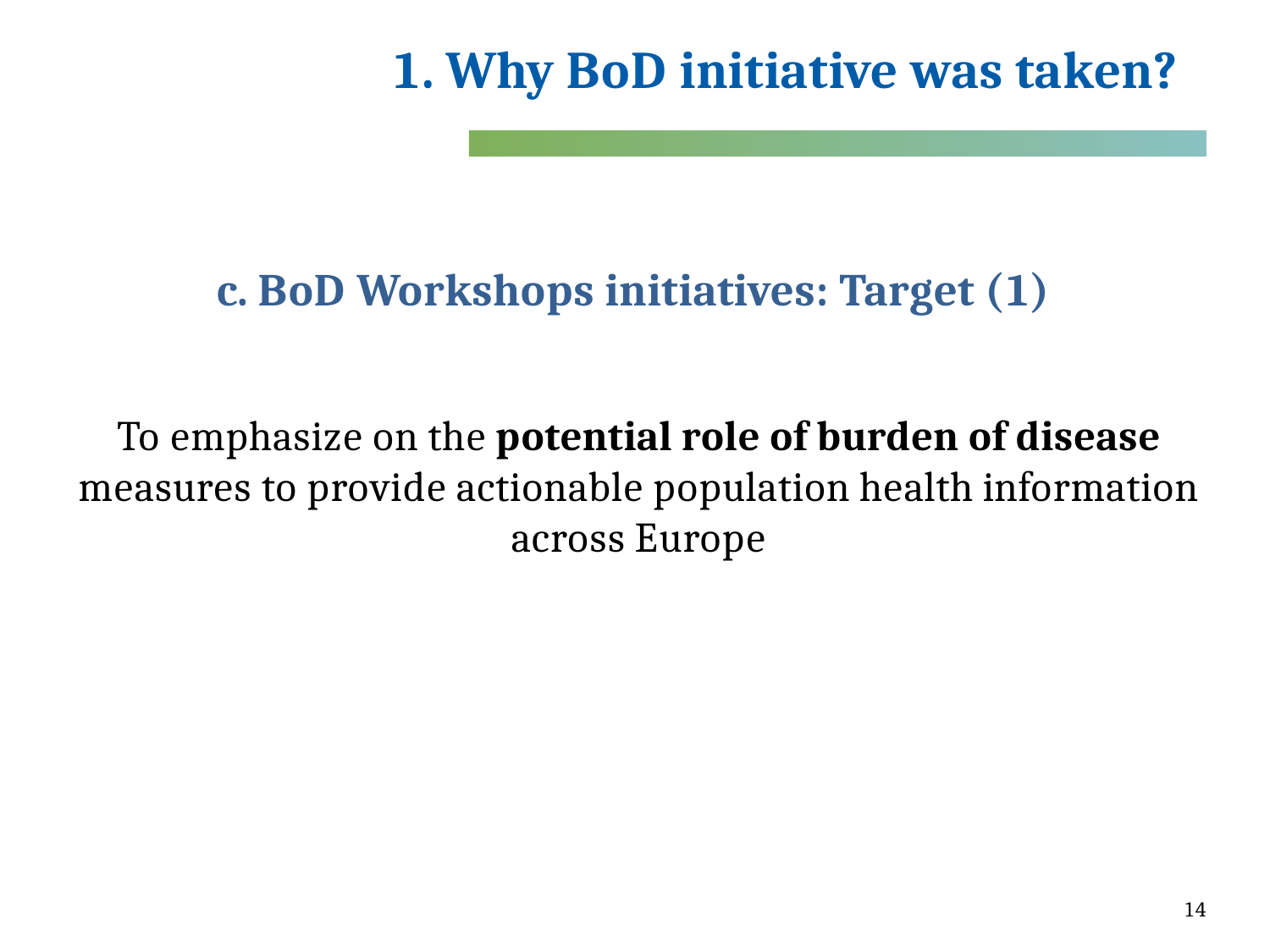

# 1. Why BoD initiative was taken?

c. BoD Workshops initiatives: Target (1)

To emphasize on the potential role of burden of disease measures to provide actionable population health information across Europe

14